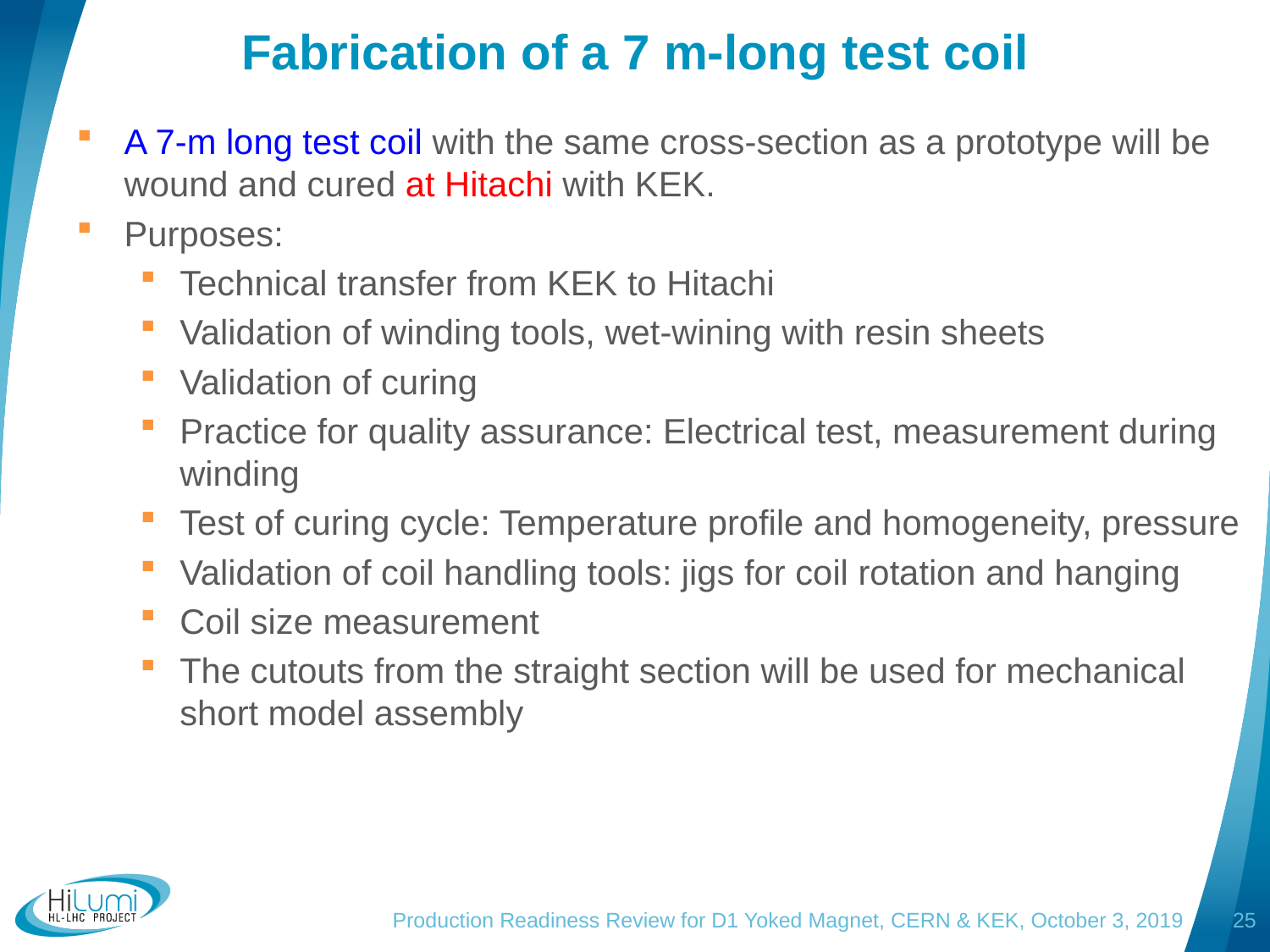

# Fabrication of a 7 m-long test coil
A 7-m long test coil with the same cross-section as a prototype will be wound and cured at Hitachi with KEK.
Purposes:
Technical transfer from KEK to Hitachi
Validation of winding tools, wet-wining with resin sheets
Validation of curing
Practice for quality assurance: Electrical test, measurement during winding
Test of curing cycle: Temperature profile and homogeneity, pressure
Validation of coil handling tools: jigs for coil rotation and hanging
Coil size measurement
The cutouts from the straight section will be used for mechanical short model assembly
Production Readiness Review for D1 Yoked Magnet, CERN & KEK, October 3, 2019
25